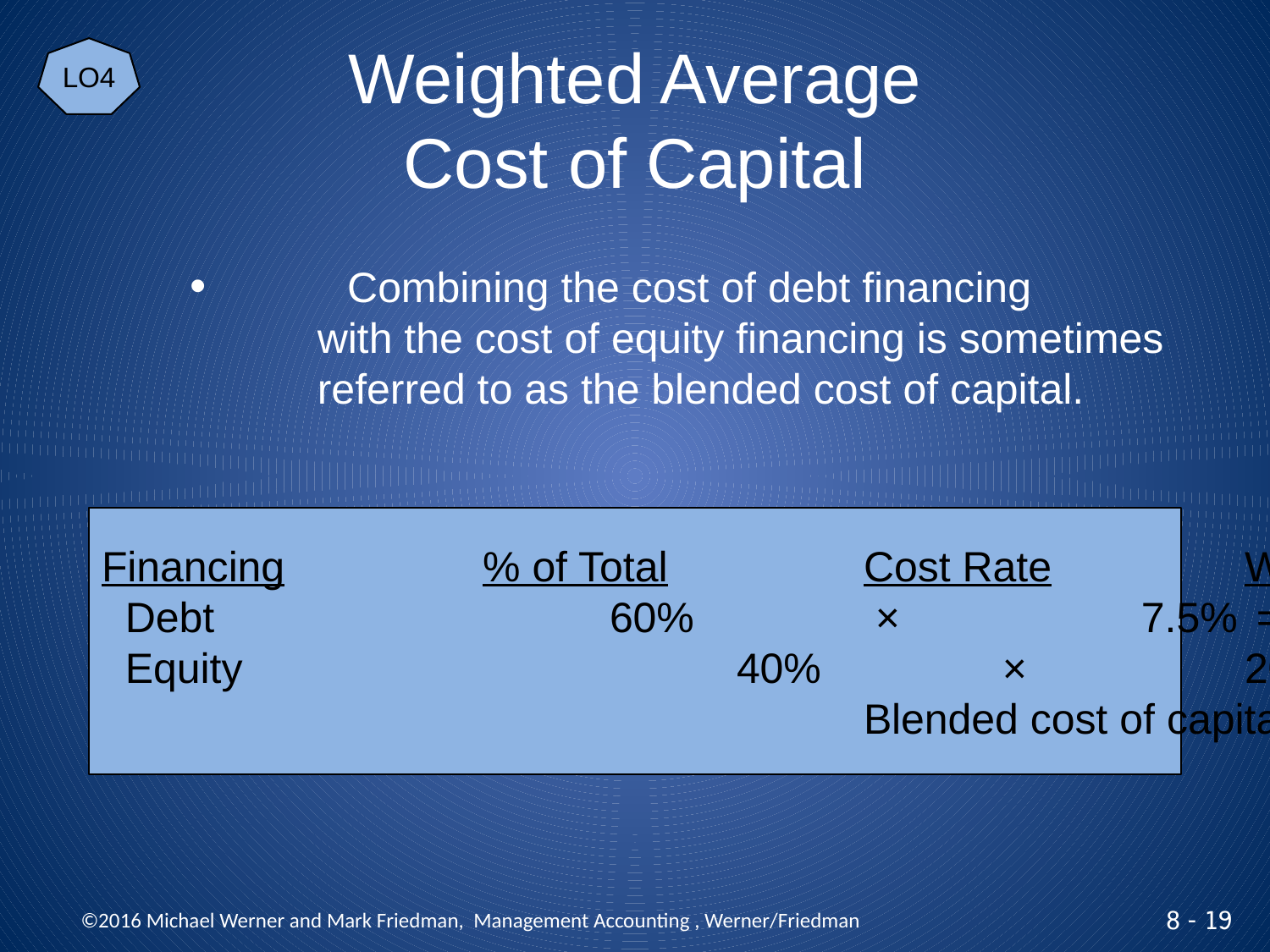

LO4
# Weighted Average Cost of Capital
 	Combining the cost of debt financing
	with the cost of equity financing is sometimes
	referred to as the blended cost of capital.
Financing		% of Total		Cost Rate		Weighted
  Debt				60%		 ×		  7.5%	 =		  4.5%
  Equity				40%		 ×		20.0%	 =		  8.0%
						Blended cost of capital			12.5%
 ©2016 Michael Werner and Mark Friedman,  Management Accounting , Werner/Friedman